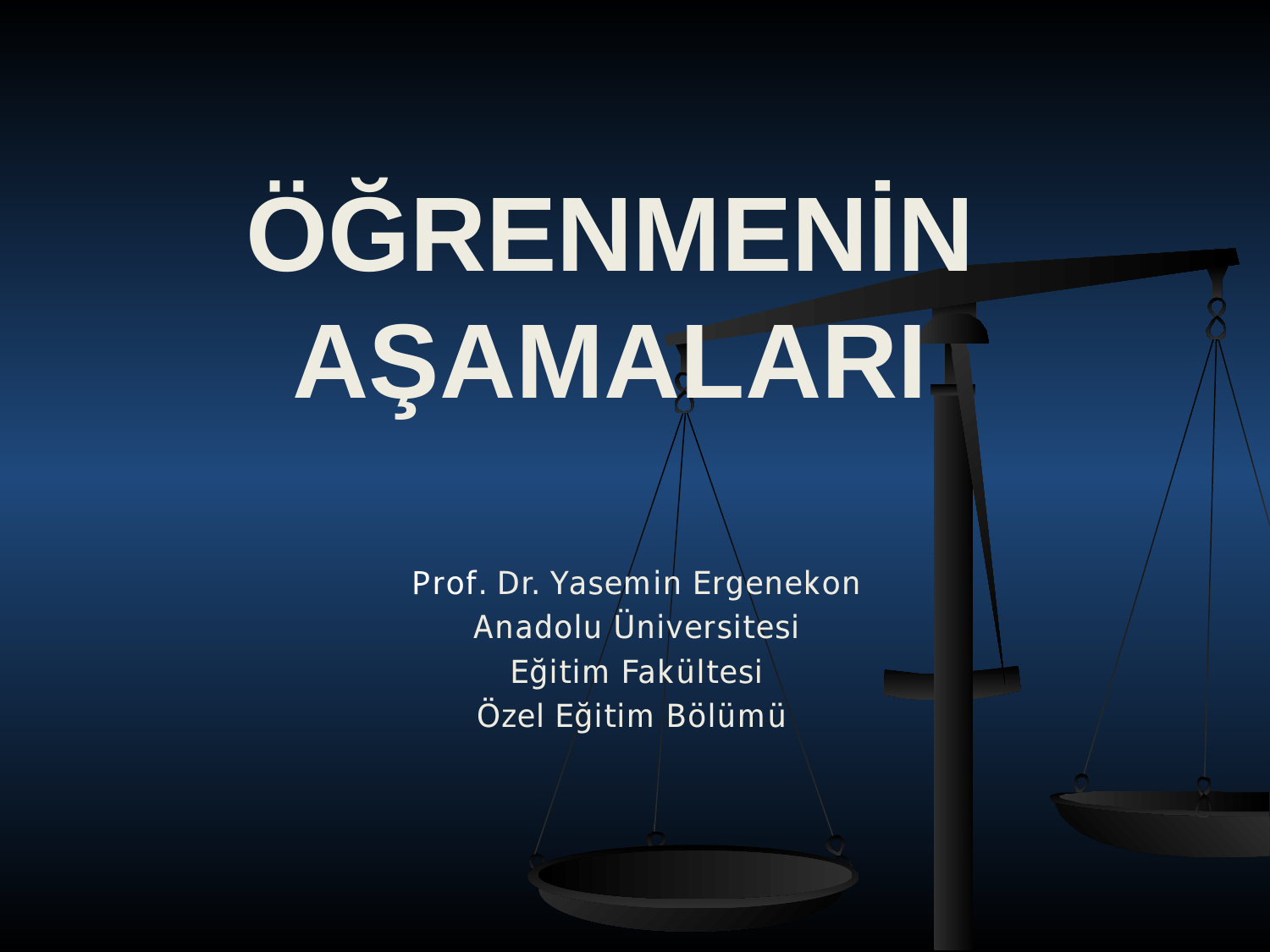

# ÖĞRENMENİN AŞAMALARI
Prof. Dr. Yasemin Ergenekon
Anadolu Üniversitesi
Eğitim Fakültesi
Özel Eğitim Bölümü